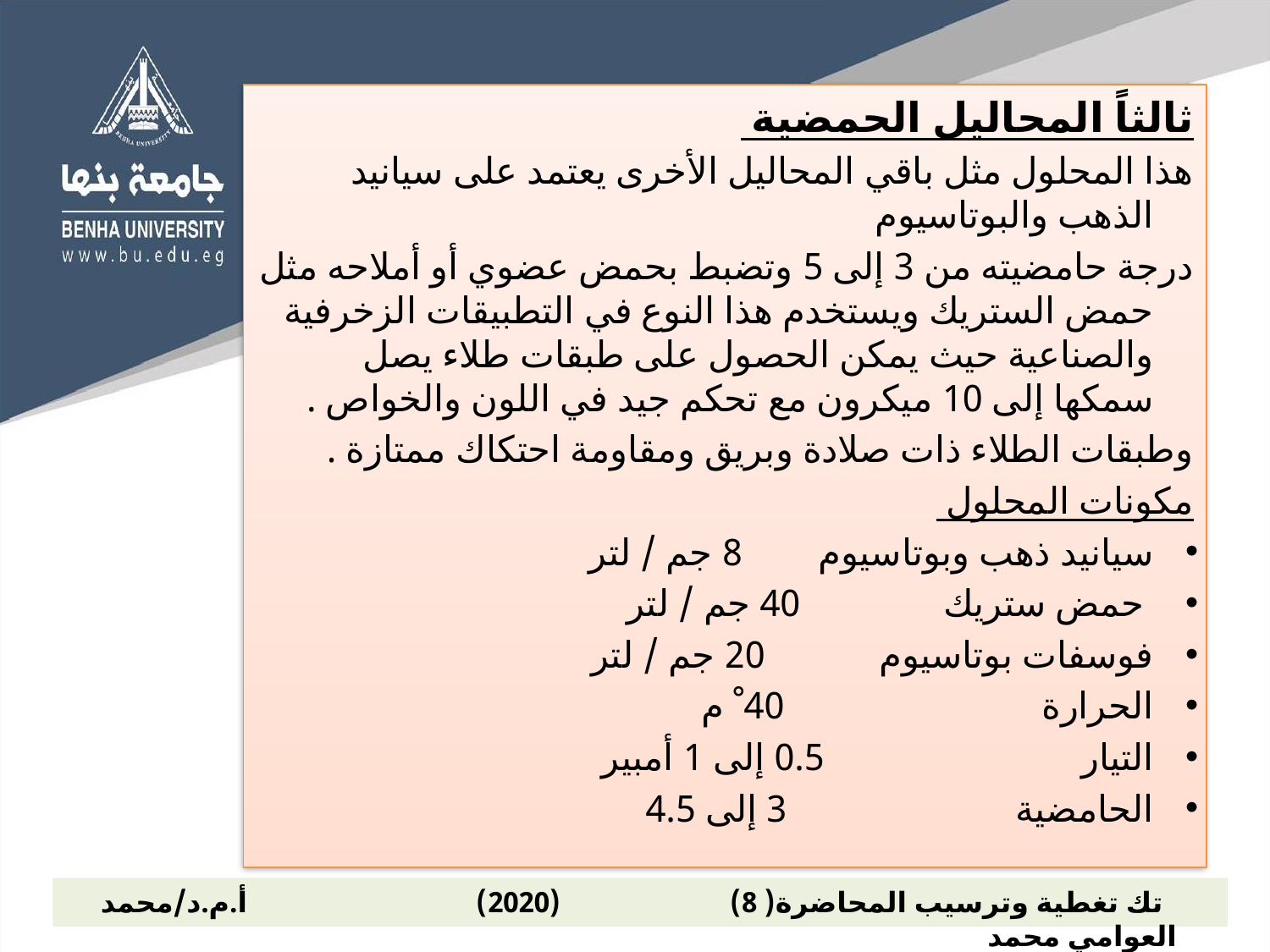

ثالثاً المحاليل الحمضية
هذا المحلول مثل باقي المحاليل الأخرى يعتمد على سيانيد الذهب والبوتاسيوم
درجة حامضيته من 3 إلى 5 وتضبط بحمض عضوي أو أملاحه مثل حمض الستريك ويستخدم هذا النوع في التطبيقات الزخرفية والصناعية حيث يمكن الحصول على طبقات طلاء يصل سمكها إلى 10 ميكرون مع تحكم جيد في اللون والخواص .
وطبقات الطلاء ذات صلادة وبريق ومقاومة احتكاك ممتازة .
مكونات المحلول
سيانيد ذهب وبوتاسيوم        8 جم / لتر
 حمض ستريك               40 جم / لتر
فوسفات بوتاسيوم            20 جم / لتر
الحرارة                           40 ْ م
التيار                           0.5 إلى 1 أمبير
الحامضية                        3 إلى 4.5

       تك تغطية وترسيب المحاضرة( 8)                       (2020)                               أ.م.د/محمد العوامي محمد